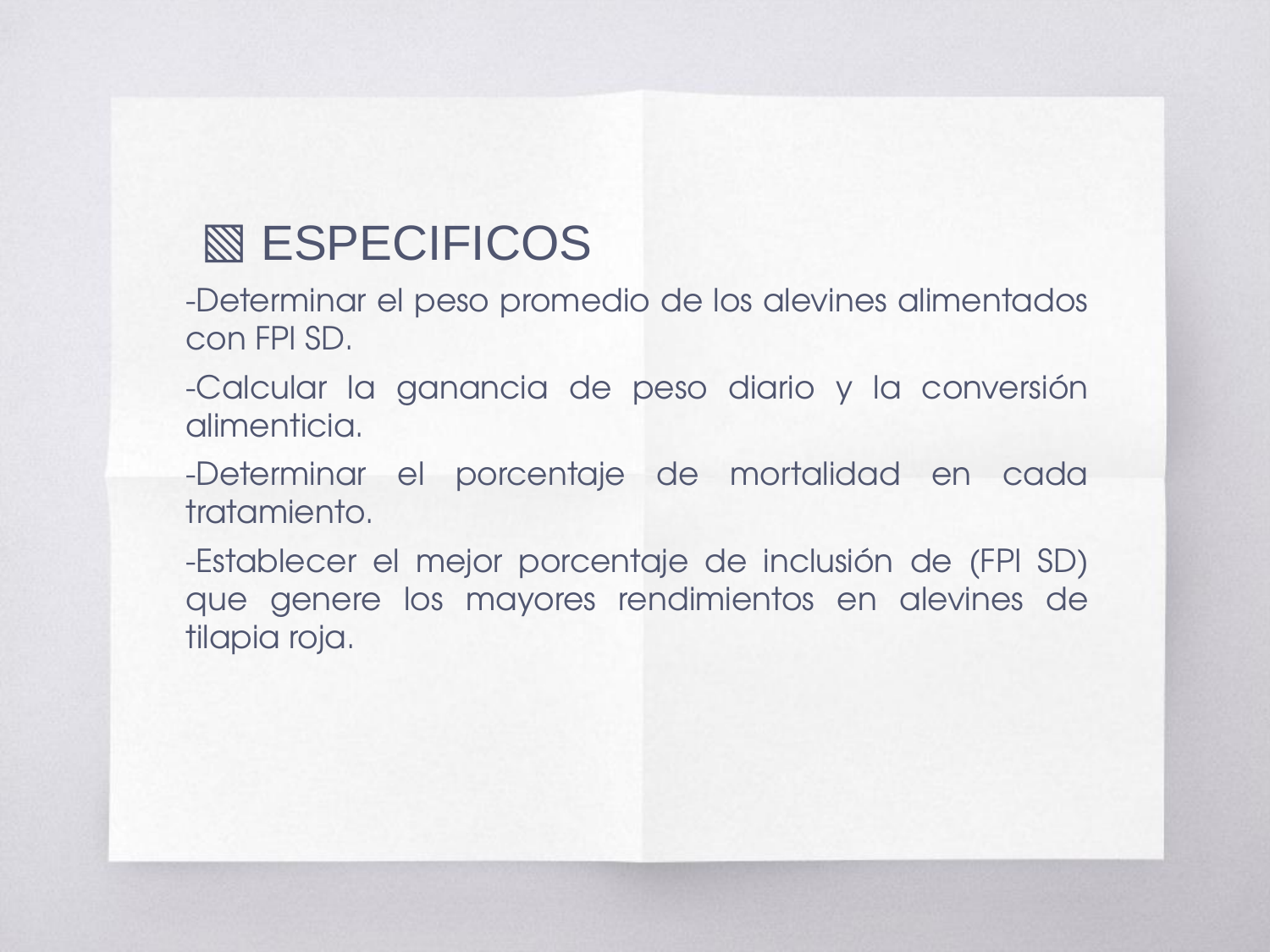

ESPECIFICOS
-Determinar el peso promedio de los alevines alimentados con FPI SD.
-Calcular la ganancia de peso diario y la conversión alimenticia.
-Determinar el porcentaje de mortalidad en cada tratamiento.
-Establecer el mejor porcentaje de inclusión de (FPI SD) que genere los mayores rendimientos en alevines de tilapia roja.